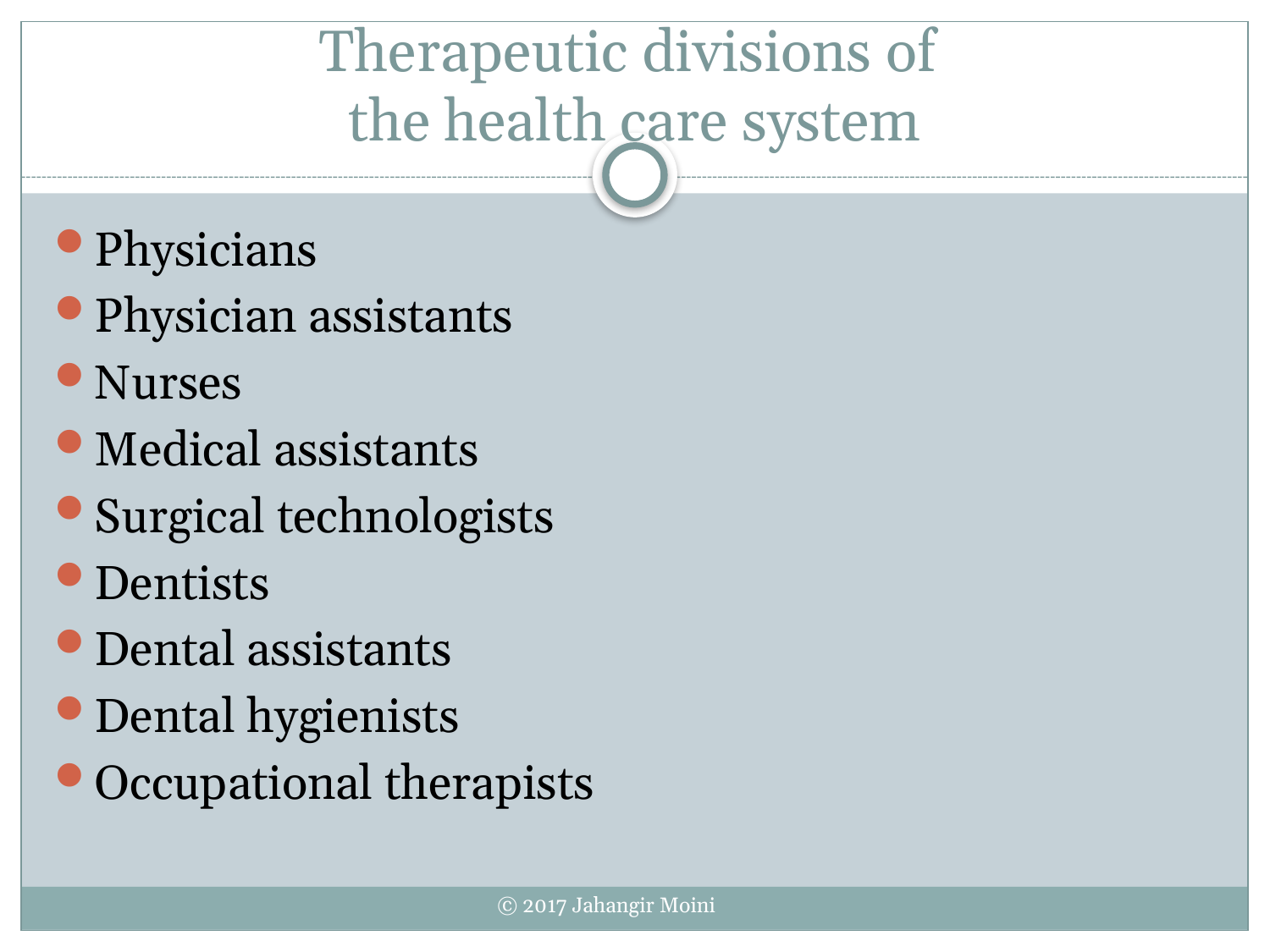

# Therapeutic divisions of the health care system
Physicians
Physician assistants
Nurses
Medical assistants
Surgical technologists
Dentists
Dental assistants
Dental hygienists
Occupational therapists